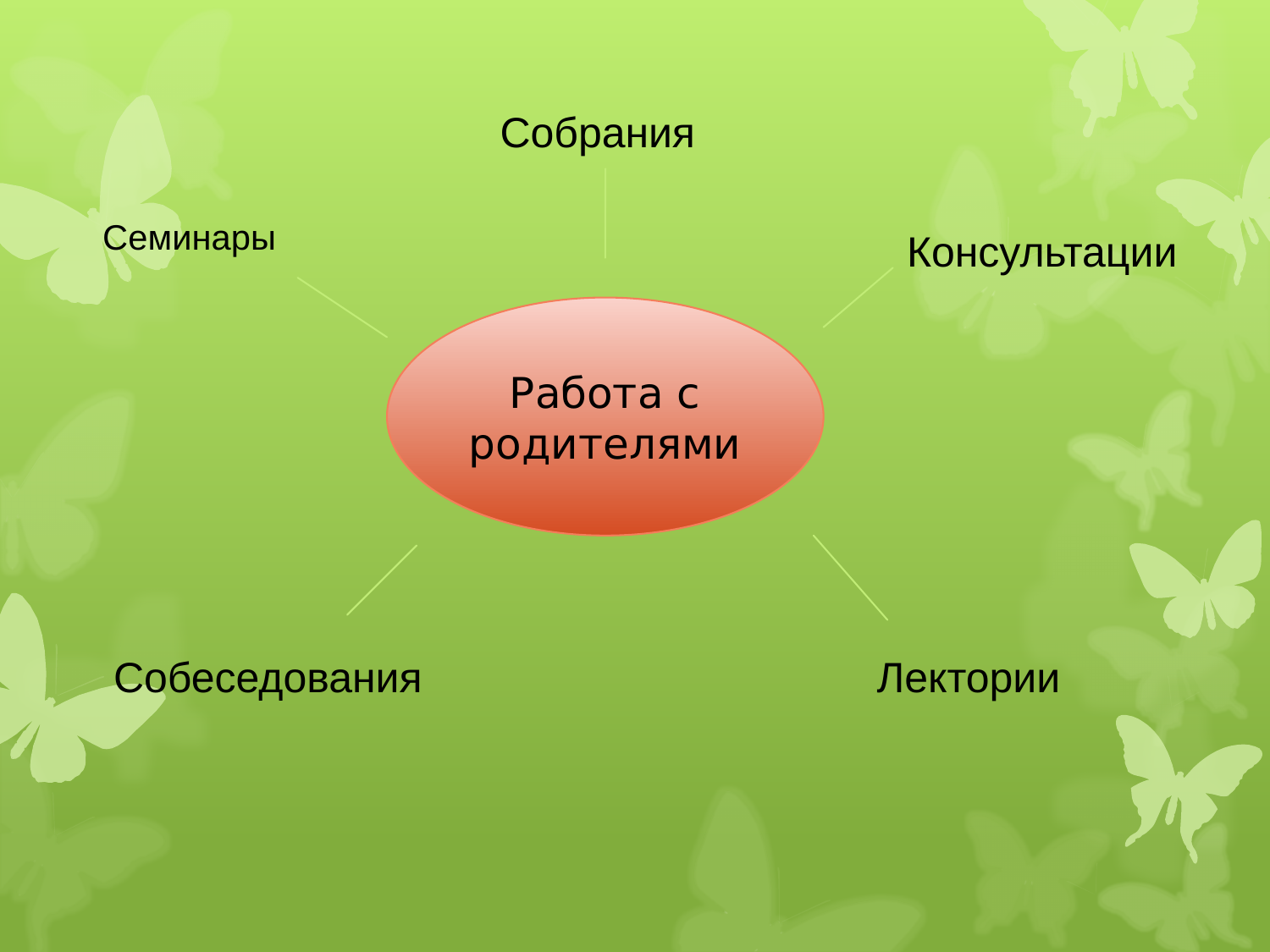

Собрания
Семинары
Консультации

Работа с родителями
Собеседования
Лектории